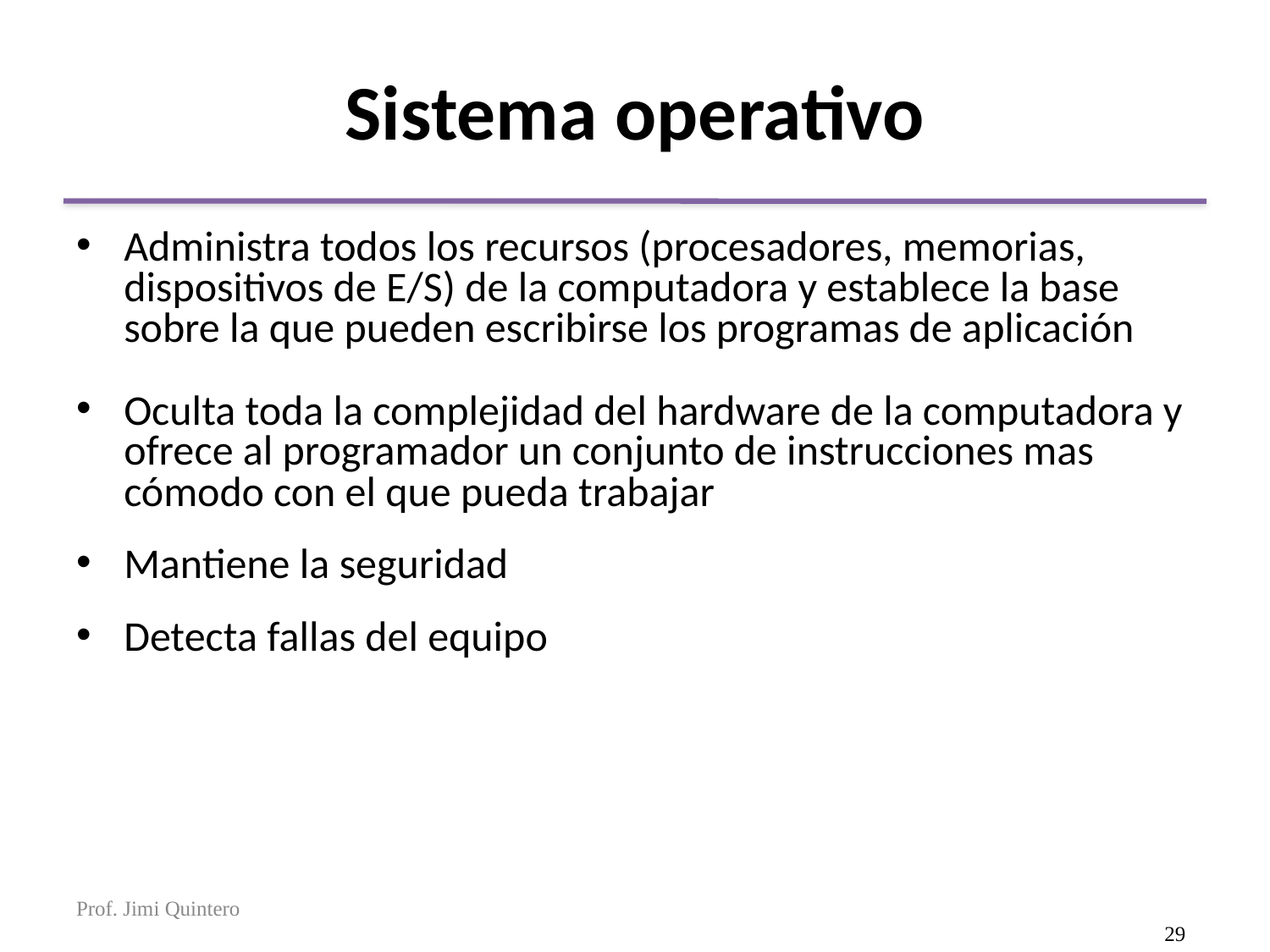

# Sistema operativo
Administra todos los recursos (procesadores, memorias, dispositivos de E/S) de la computadora y establece la base sobre la que pueden escribirse los programas de aplicación

Oculta toda la complejidad del hardware de la computadora y ofrece al programador un conjunto de instrucciones mas cómodo con el que pueda trabajar

Mantiene la seguridad

Detecta fallas del equipo
Prof. Jimi Quintero
29